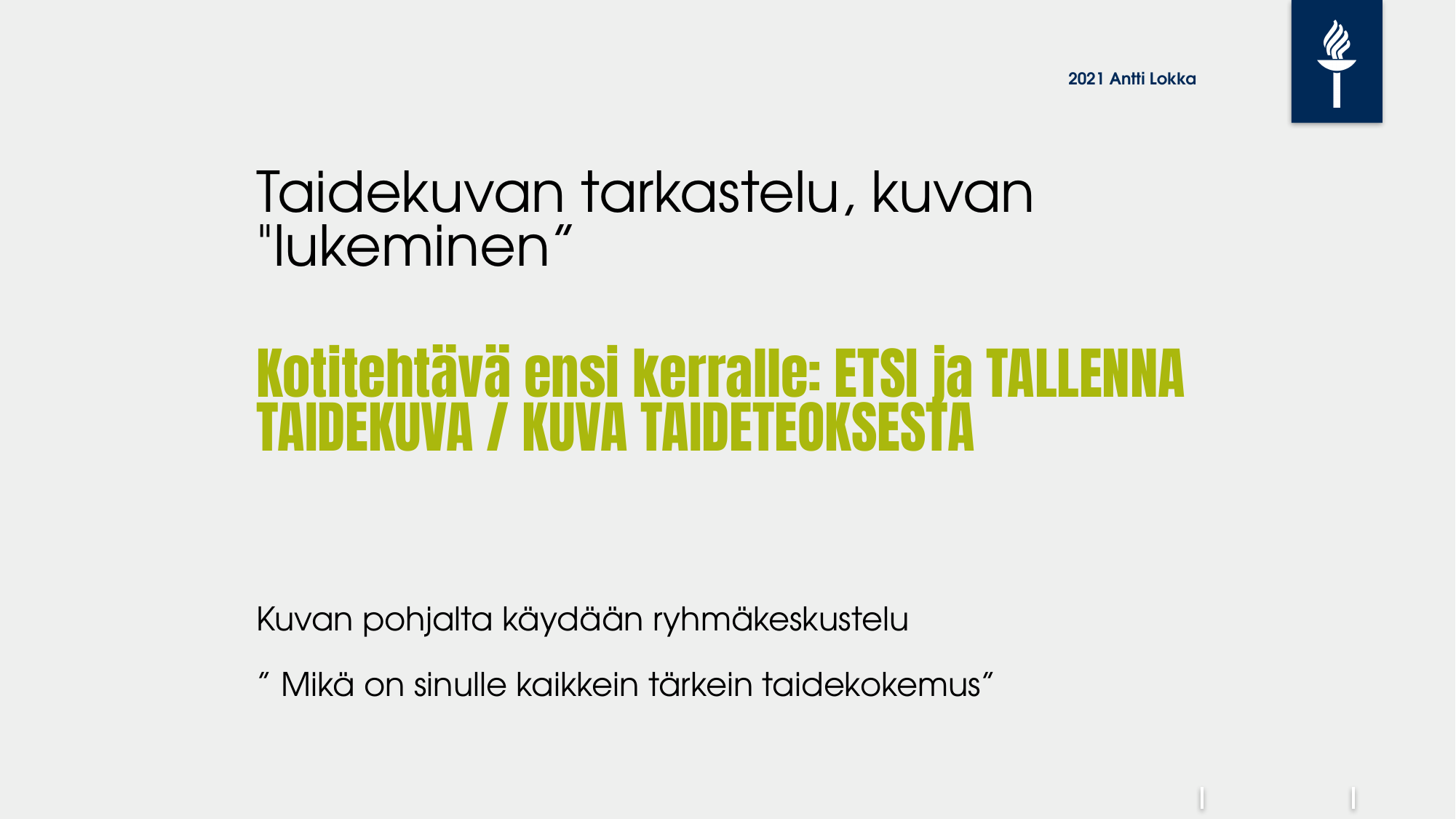

# 2021 Antti Lokka
Taidekuvan tarkastelu, kuvan "lukeminen”

Kotitehtävä ensi kerralle: ETSI ja TALLENNA TAIDEKUVA / KUVA TAIDETEOKSESTA

Kuvan pohjalta käydään ryhmäkeskustelu
” Mikä on sinulle kaikkein tärkein taidekokemus”